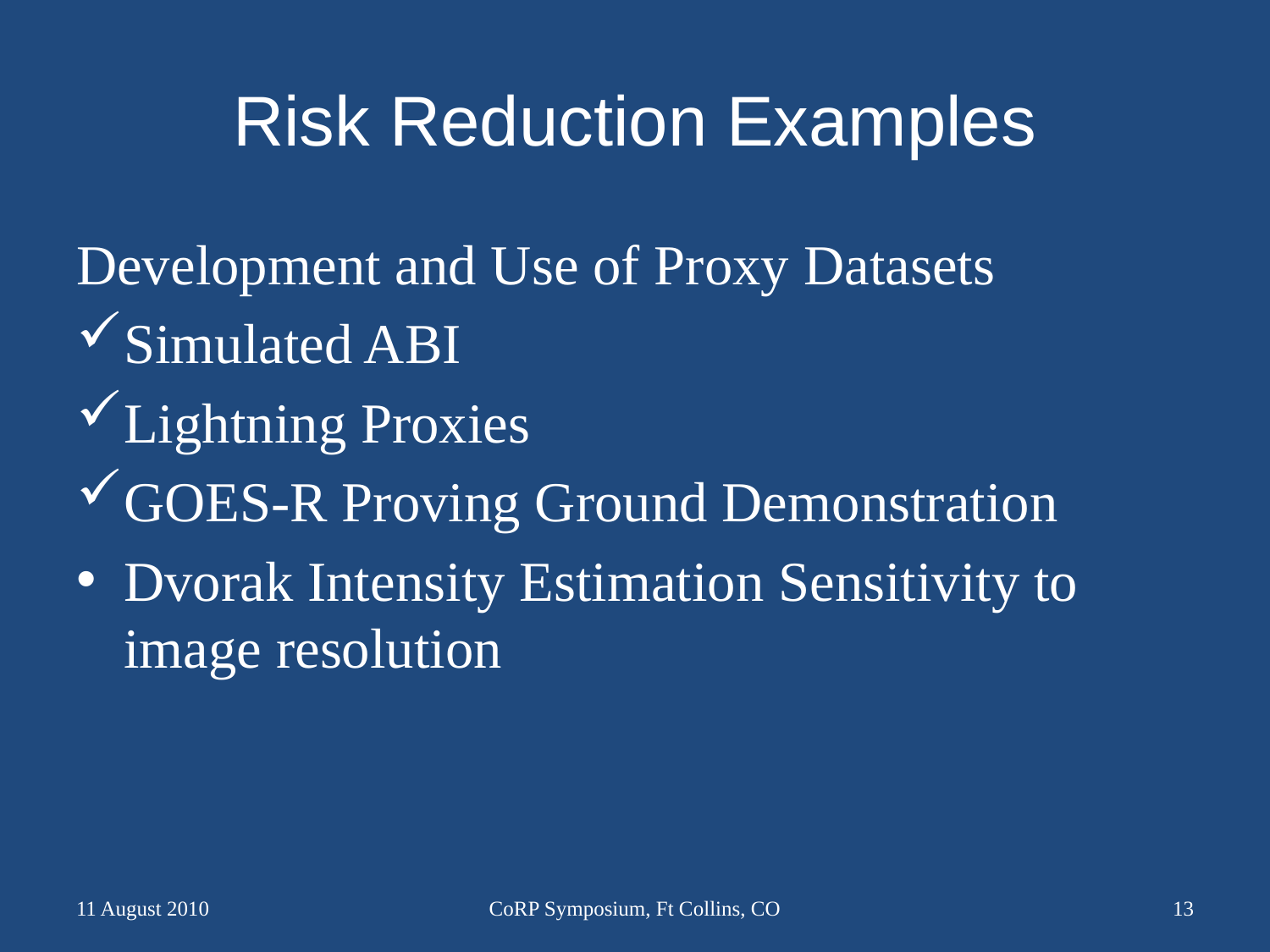

# Risk Reduction Examples
Development and Use of Proxy Datasets
Simulated ABI
Lightning Proxies
GOES-R Proving Ground Demonstration
Dvorak Intensity Estimation Sensitivity to image resolution
11 August 2010
CoRP Symposium, Ft Collins, CO
13